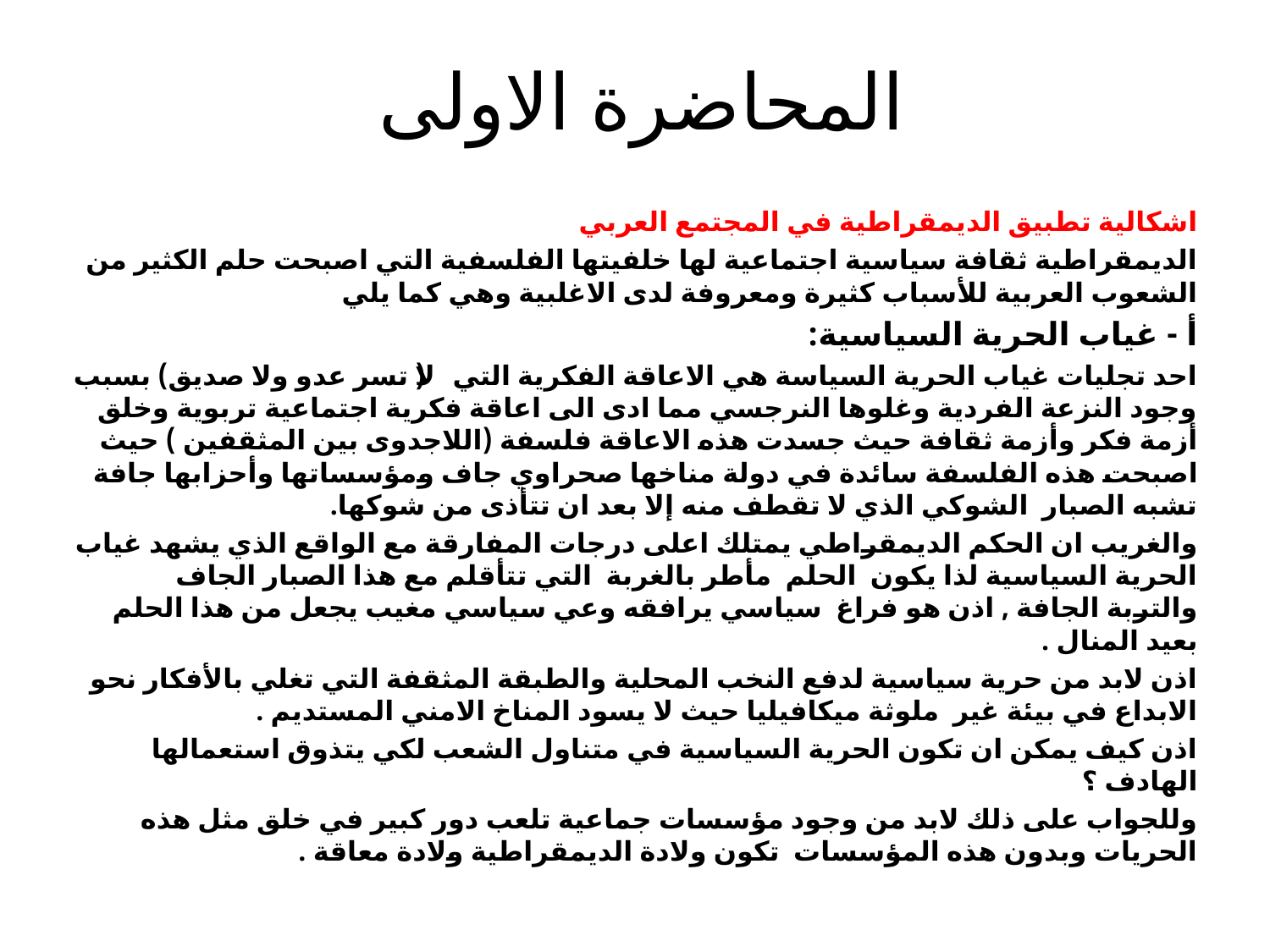

# المحاضرة الاولى
اشكالية تطبيق الديمقراطية في المجتمع العربي
الديمقراطية ثقافة سياسية اجتماعية لها خلفيتها الفلسفية التي اصبحت حلم الكثير من الشعوب العربية للأسباب كثيرة ومعروفة لدى الاغلبية وهي كما يلي
أ - غياب الحرية السياسية:
احد تجليات غياب الحرية السياسة هي الاعاقة الفكرية التي (لا تسر عدو ولا صديق) بسبب وجود النزعة الفردية وغلوها النرجسي مما ادى الى اعاقة فكرية اجتماعية تربوية وخلق أزمة فكر وأزمة ثقافة حيث جسدت هذه الاعاقة فلسفة (اللاجدوى بين المثقفين ) حيث اصبحت هذه الفلسفة سائدة في دولة مناخها صحراوي جاف ومؤسساتها وأحزابها جافة تشبه الصبار  الشوكي الذي لا تقطف منه إلا بعد ان تتأذى من شوكها.
والغريب ان الحكم الديمقراطي يمتلك اعلى درجات المفارقة مع الواقع الذي يشهد غياب الحرية السياسية لذا يكون  الحلم  مأطر بالغربة  التي تتأقلم مع هذا الصبار الجاف  والتربة الجافة , اذن هو فراغ  سياسي يرافقه وعي سياسي مغيب يجعل من هذا الحلم بعيد المنال .
اذن لابد من حرية سياسية لدفع النخب المحلية والطبقة المثقفة التي تغلي بالأفكار نحو الابداع في بيئة غير  ملوثة ميكافيليا حيث لا يسود المناخ الامني المستديم .
اذن كيف يمكن ان تكون الحرية السياسية في متناول الشعب لكي يتذوق استعمالها الهادف ؟
وللجواب على ذلك لابد من وجود مؤسسات جماعية تلعب دور كبير في خلق مثل هذه الحريات وبدون هذه المؤسسات  تكون ولادة الديمقراطية ولادة معاقة .